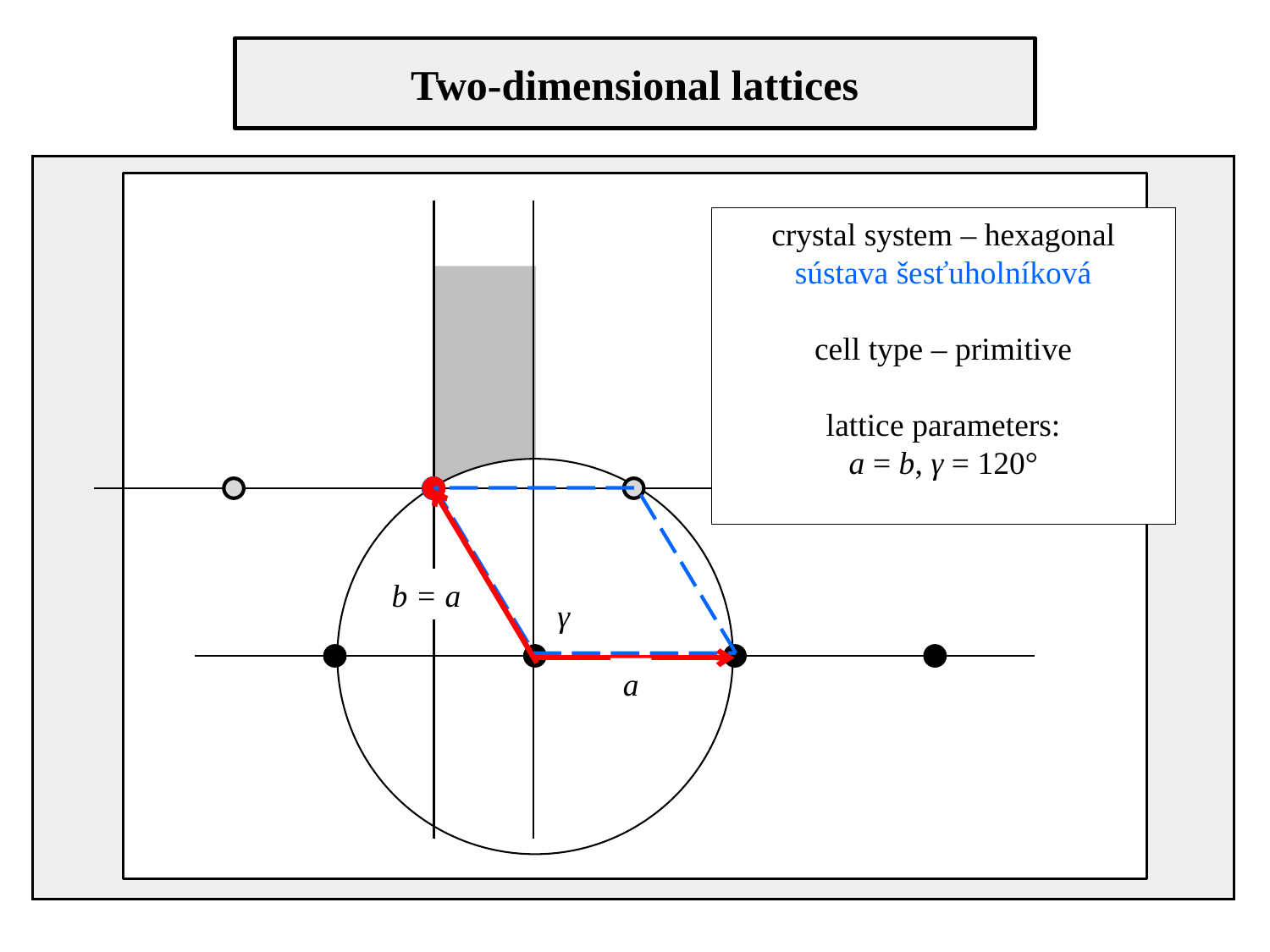

Two-dimensional lattices

crystal system – hexagonal
sústava šesťuholníková

cell type – primitive

lattice parameters:
a = b, γ = 120°

b = a
γ
a